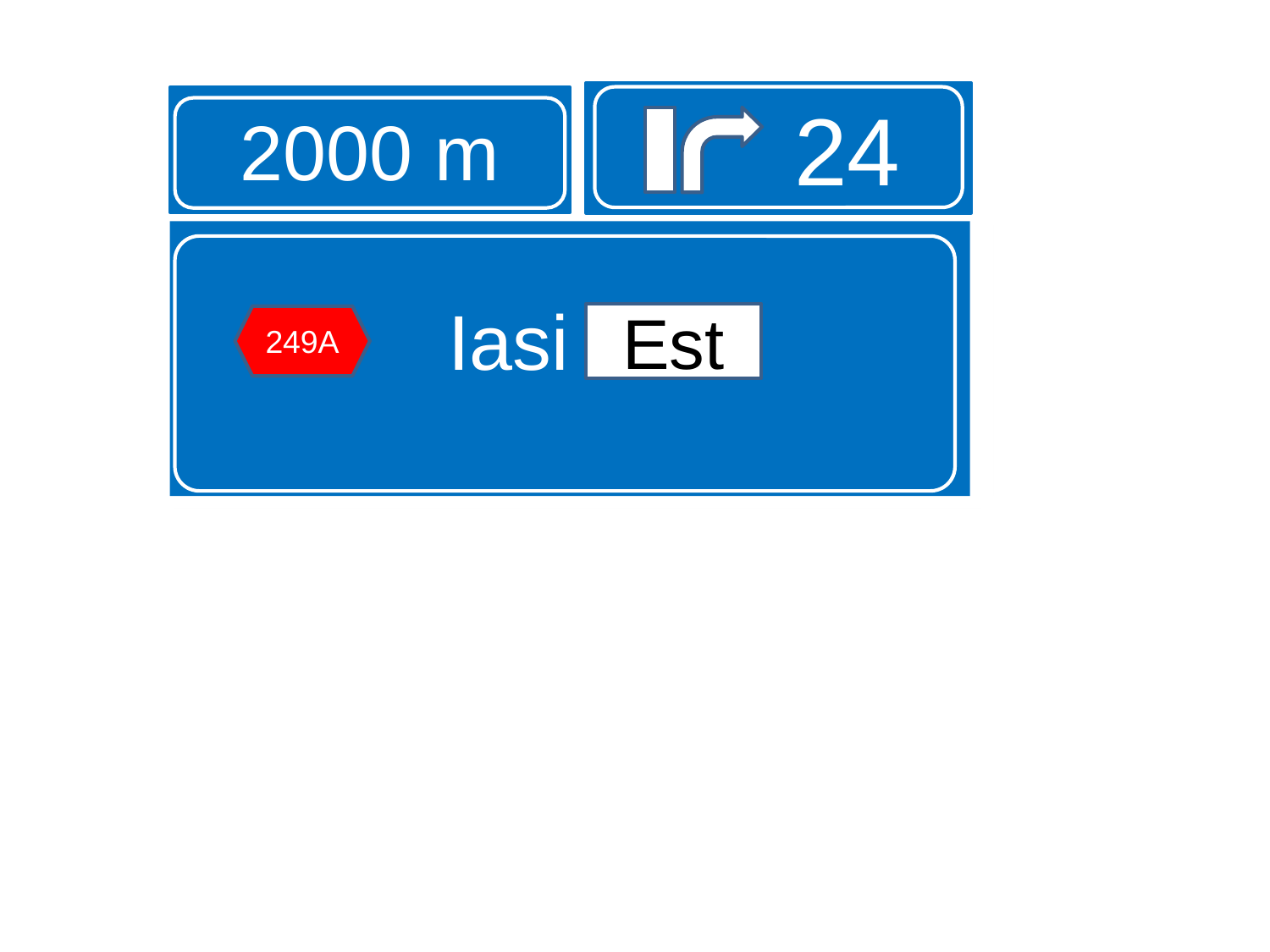

24

2000 m

Iasi est

Est
249A